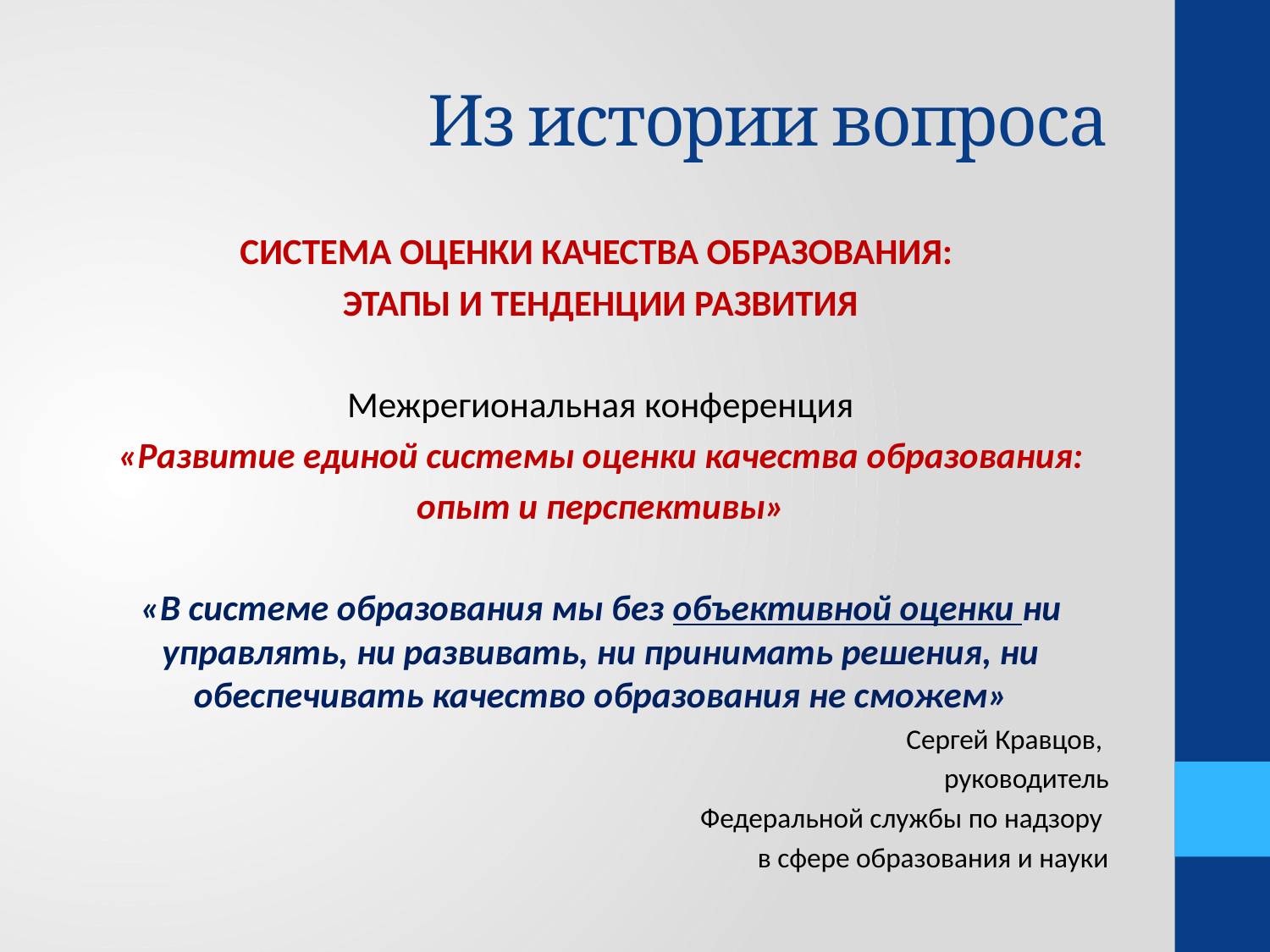

# Из истории вопроса
СИСТЕМА ОЦЕНКИ КАЧЕСТВА ОБРАЗОВАНИЯ:
ЭТАПЫ И ТЕНДЕНЦИИ РАЗВИТИЯ

Межрегиональная конференция
 «Развитие единой системы оценки качества образования:
опыт и перспективы»

«В системе образования мы без объективной оценки ни управлять, ни развивать, ни принимать решения, ни обеспечивать качество образования не сможем»
Сергей Кравцов,
 руководитель
 Федеральной службы по надзору
в сфере образования и науки